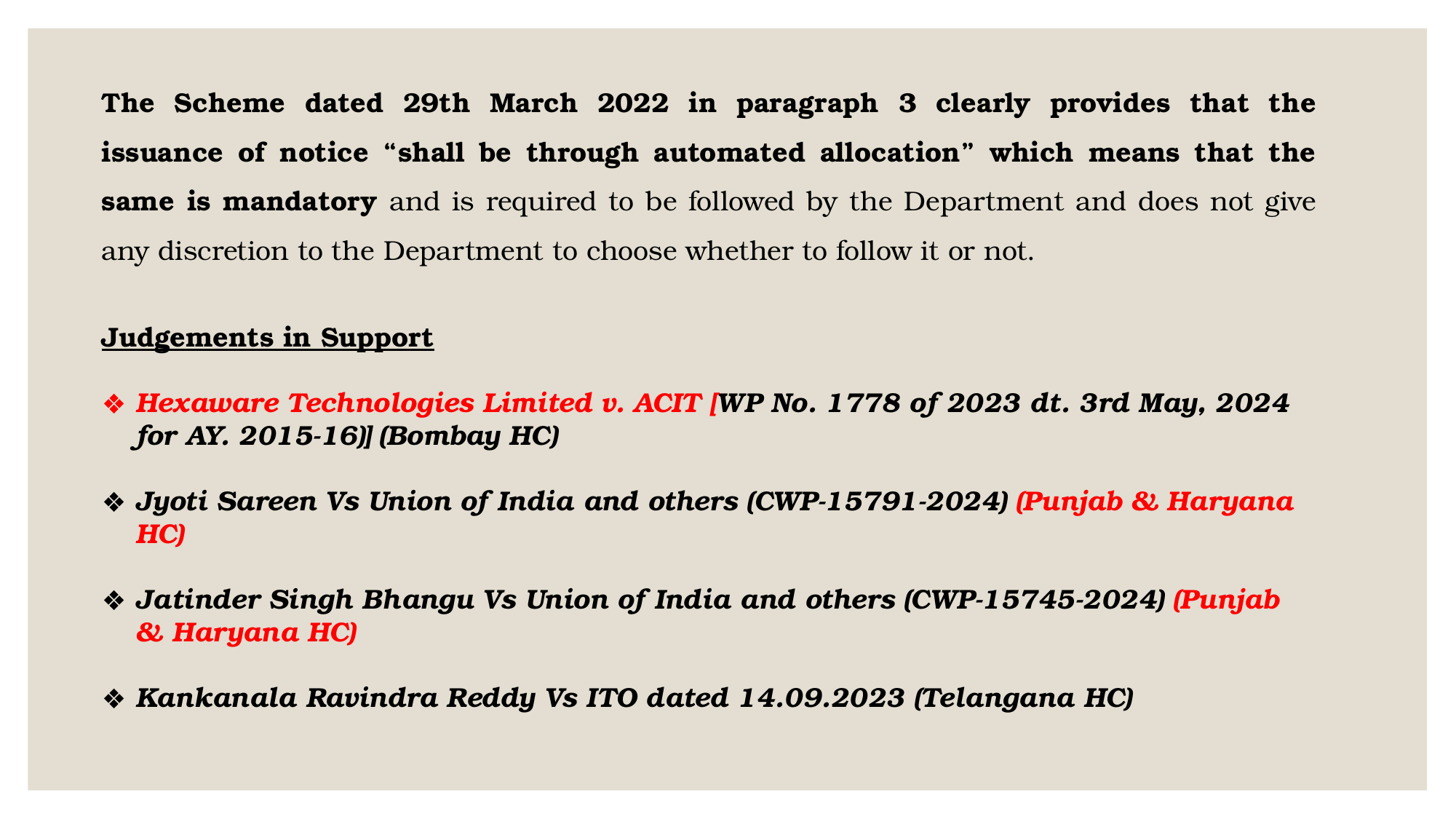

The Scheme dated 29th March 2022 in paragraph 3 clearly provides that the issuance of notice “shall be through automated allocation” which means that the same is mandatory and is required to be followed by the Department and does not give any discretion to the Department to choose whether to follow it or not.
Judgements in Support

Hexaware Technologies Limited v. ACIT [WP No. 1778 of 2023 dt. 3rd May, 2024 for AY. 2015-16)] (Bombay HC)

Jyoti Sareen Vs Union of India and others (CWP-15791-2024) (Punjab & Haryana HC)

Jatinder Singh Bhangu Vs Union of India and others (CWP-15745-2024) (Punjab & Haryana HC)

Kankanala Ravindra Reddy Vs ITO dated 14.09.2023 (Telangana HC)